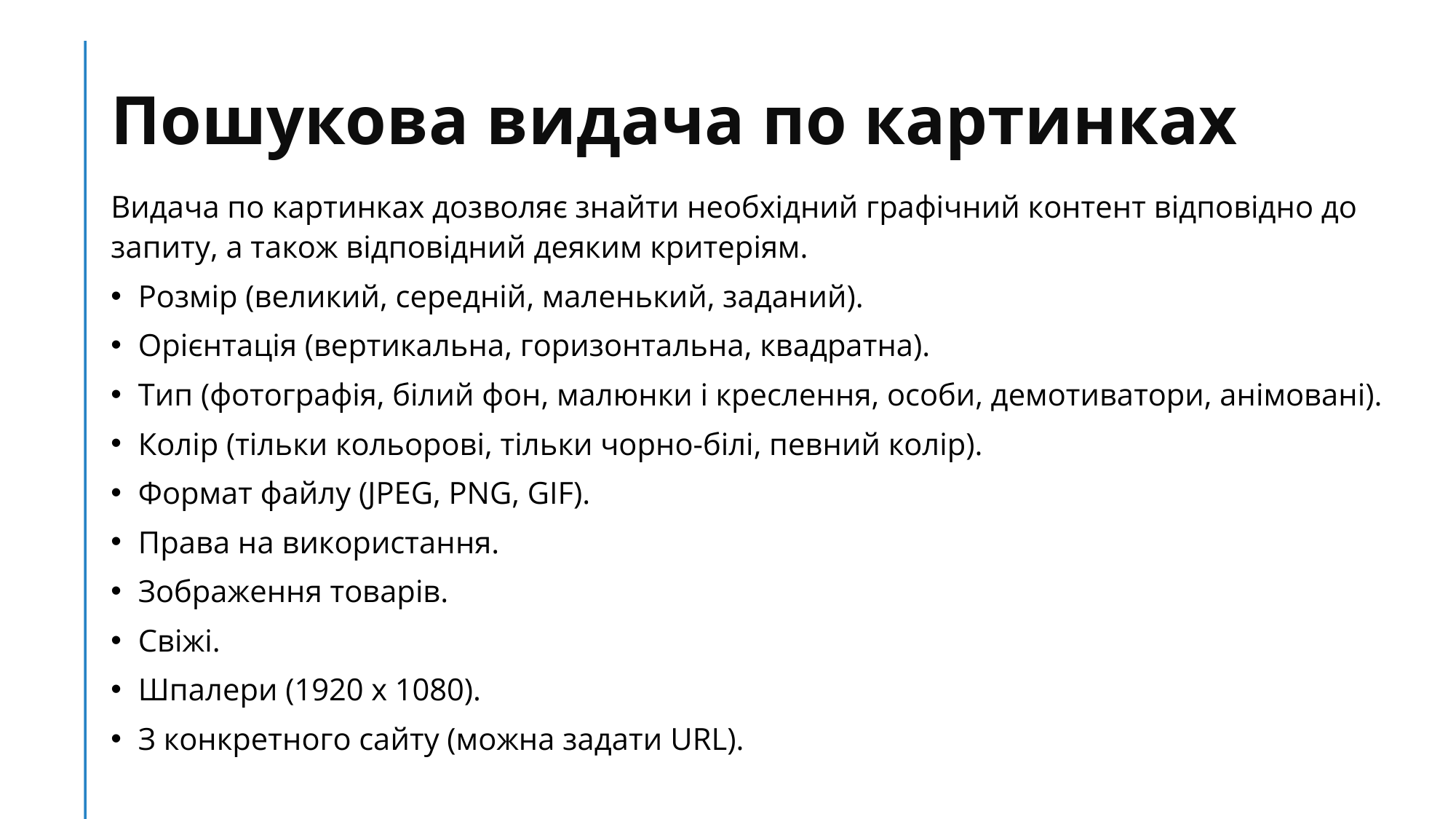

# Пошукова видача по картинках
Видача по картинках дозволяє знайти необхідний графічний контент відповідно до запиту, а також відповідний деяким критеріям.
Розмір (великий, середній, маленький, заданий).
Орієнтація (вертикальна, горизонтальна, квадратна).
Тип (фотографія, білий фон, малюнки і креслення, особи, демотиватори, анімовані).
Колір (тільки кольорові, тільки чорно-білі, певний колір).
Формат файлу (JPEG, PNG, GIF).
Права на використання.
Зображення товарів.
Свіжі.
Шпалери (1920 х 1080).
З конкретного сайту (можна задати URL).